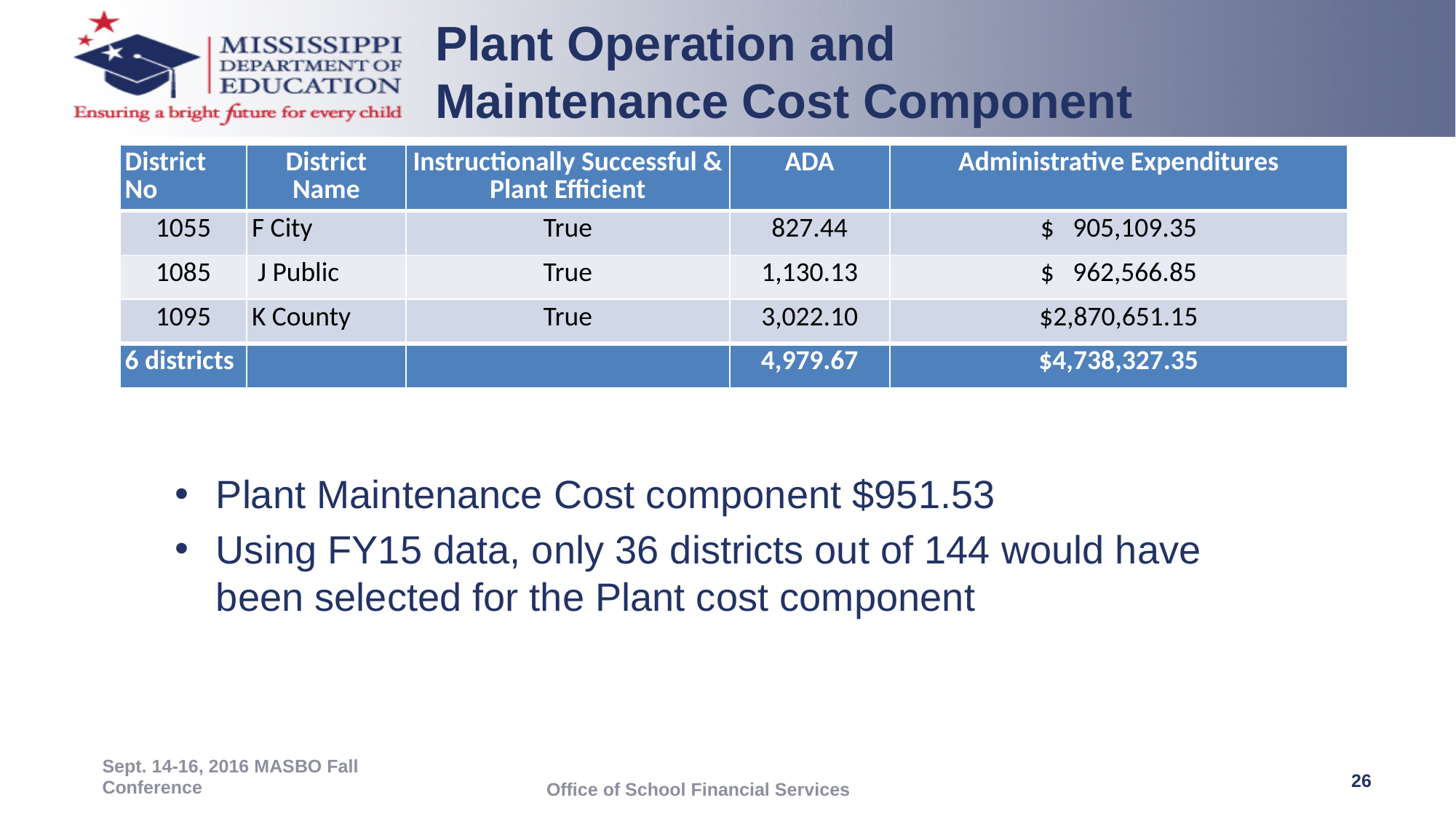

Plant Operation and Maintenance Cost Component
| District No | District Name | Instructionally Successful & Plant Efficient | ADA | Administrative Expenditures |
| --- | --- | --- | --- | --- |
| 1055 | F City | True | 827.44 | $ 905,109.35 |
| 1085 | J Public | True | 1,130.13 | $ 962,566.85 |
| 1095 | K County | True | 3,022.10 | $2,870,651.15 |
| 6 districts |  |  | 4,979.67 | $4,738,327.35 |
Plant Maintenance Cost component $951.53
Using FY15 data, only 36 districts out of 144 would have been selected for the Plant cost component
Sept. 14-16, 2016 MASBO Fall Conference
26
Office of School Financial Services